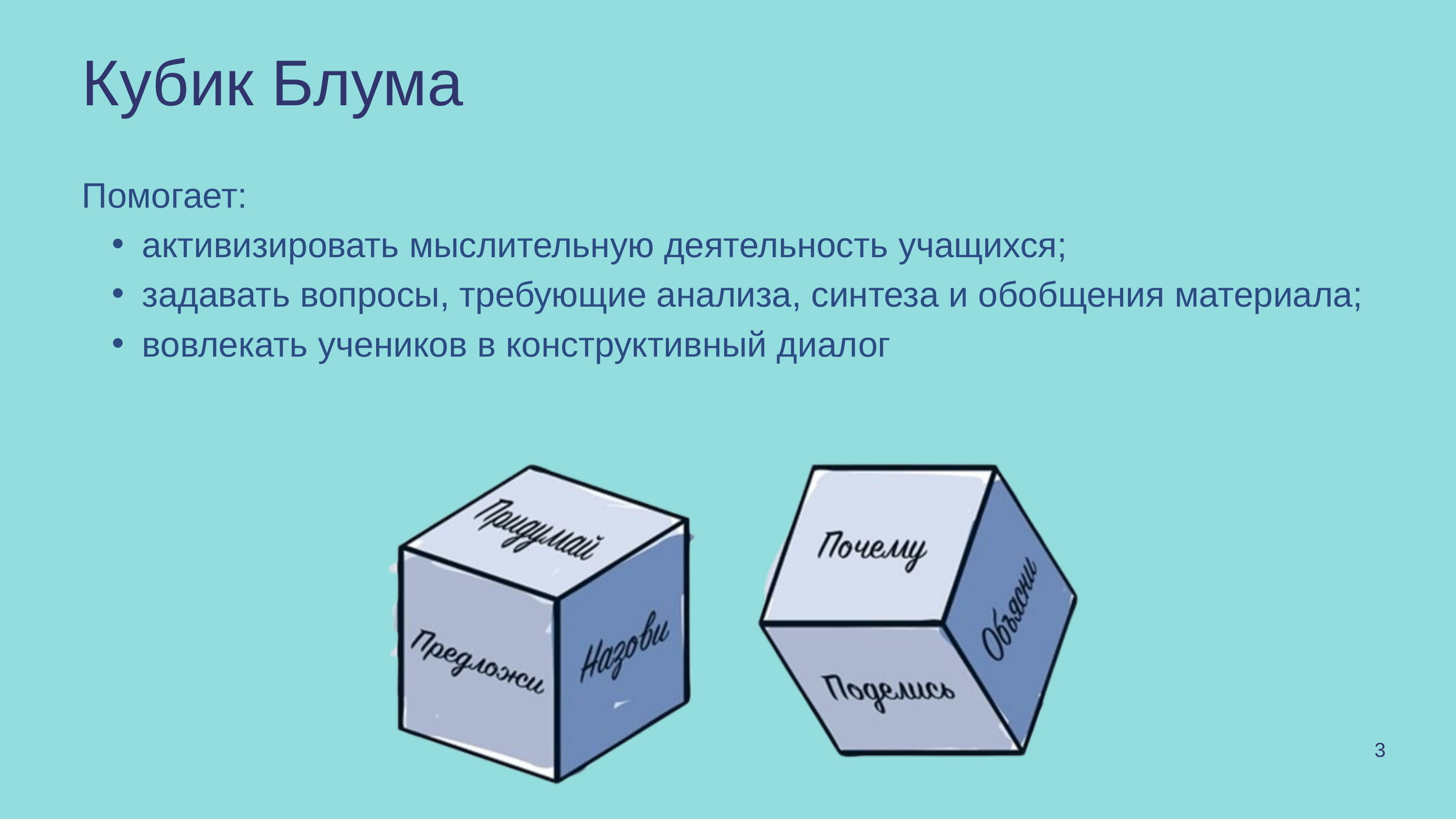

Кубик Блума
Помогает:
активизировать мыслительную деятельность учащихся;
задавать вопросы, требующие анализа, синтеза и обобщения материала;
вовлекать учеников в конструктивный диалог

3